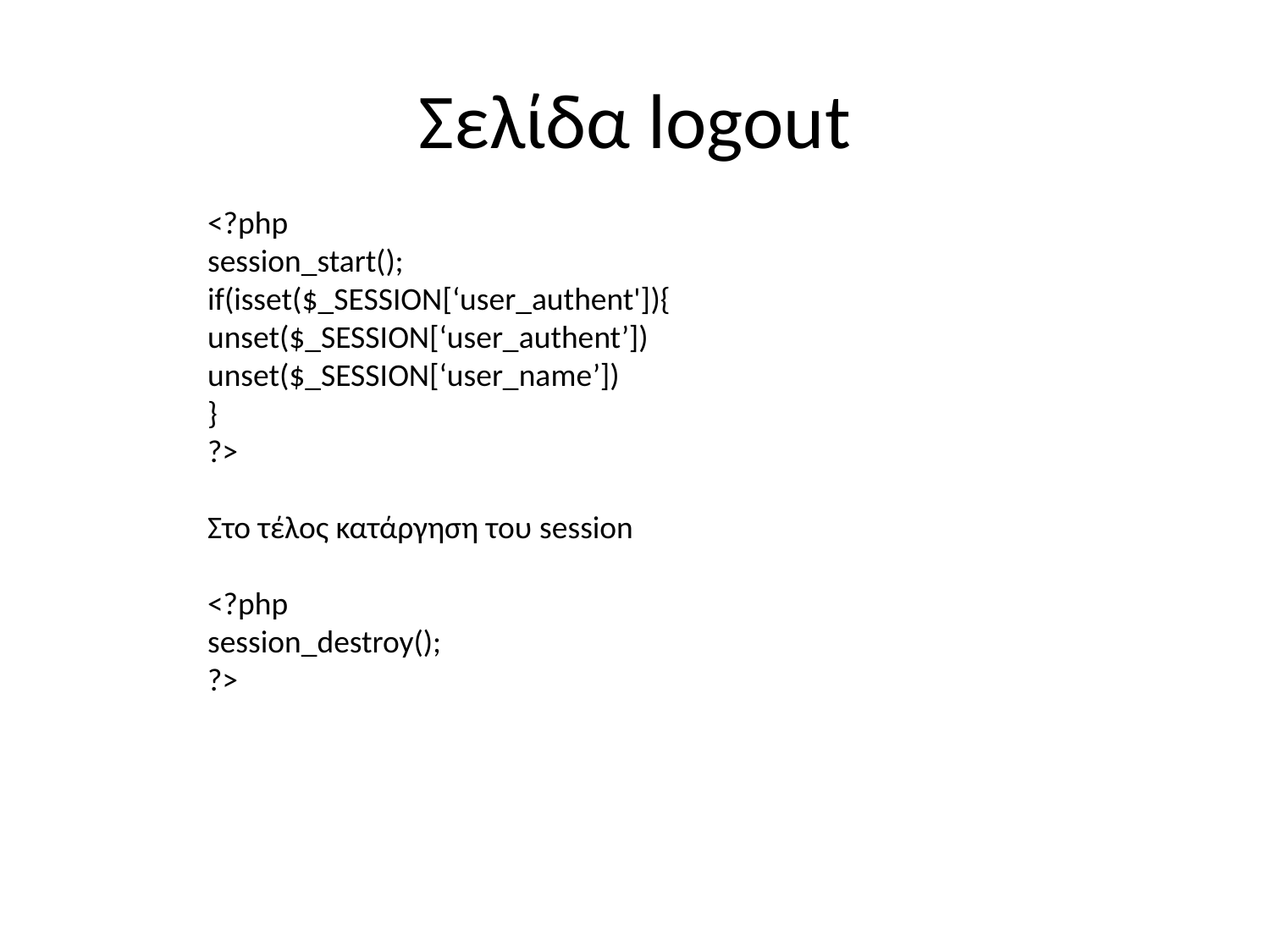

# Σελίδα logout
<?php
session_start();
if(isset($_SESSION[‘user_authent']){
unset($_SESSION[‘user_authent’])
unset($_SESSION[‘user_name’])
}
?>

Στο τέλος κατάργηση του session

<?php
session_destroy();
?>